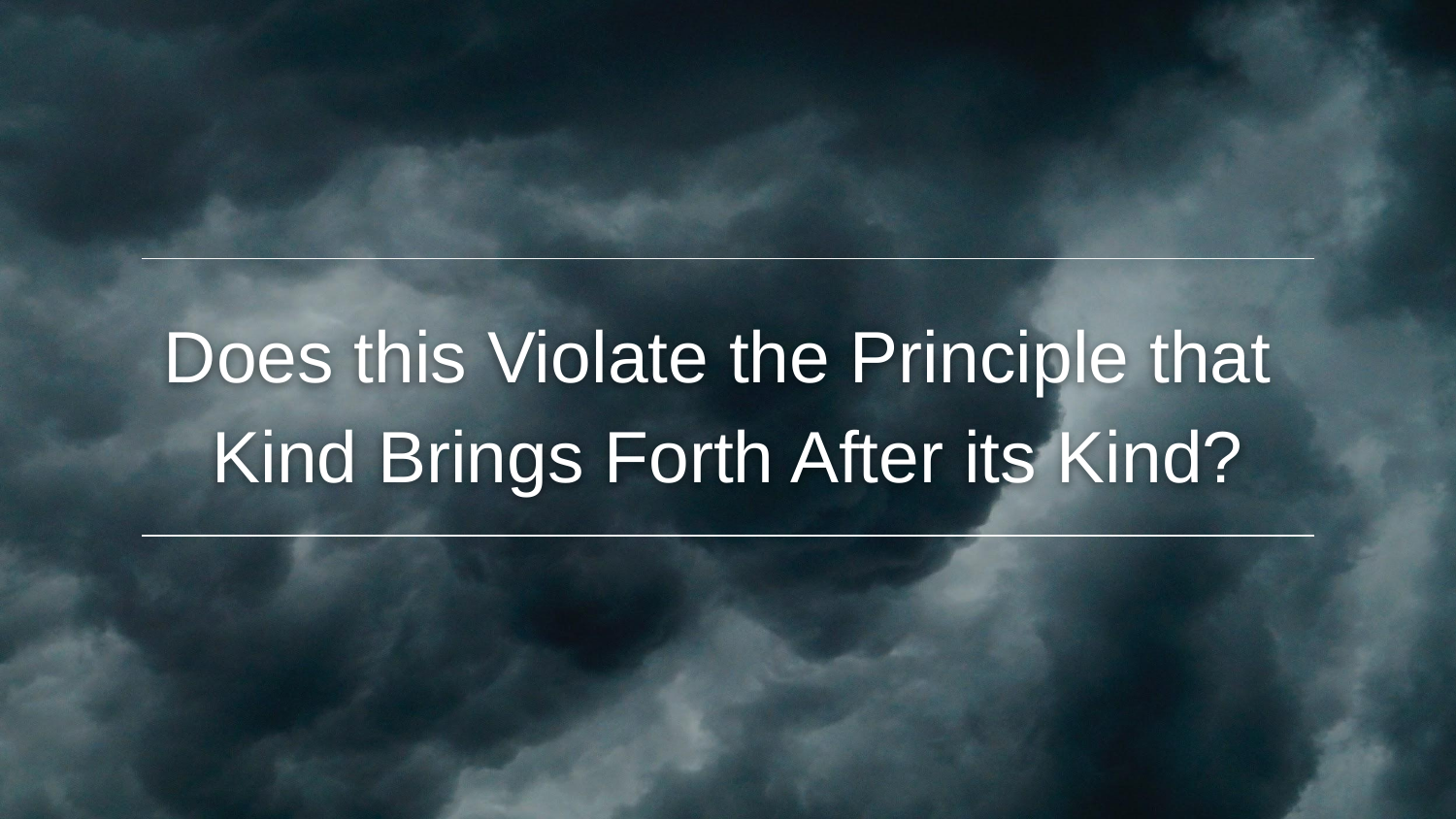

# Does this Violate the Principle that Kind Brings Forth After its Kind?